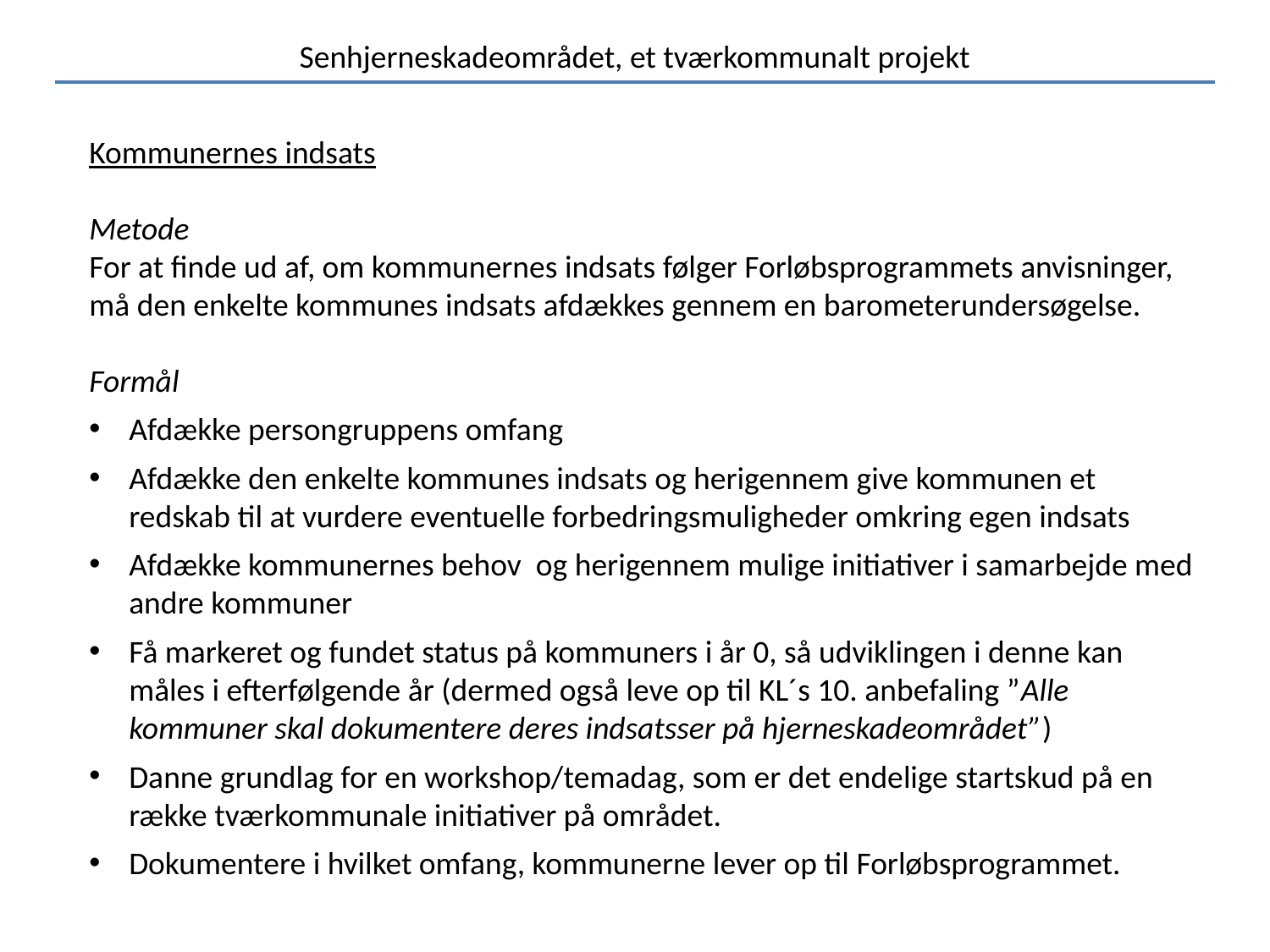

Senhjerneskadeområdet, et tværkommunalt projekt
Kommunernes indsats

Metode
For at finde ud af, om kommunernes indsats følger Forløbsprogrammets anvisninger, må den enkelte kommunes indsats afdækkes gennem en barometerundersøgelse.

Formål
Afdække persongruppens omfang
Afdække den enkelte kommunes indsats og herigennem give kommunen et redskab til at vurdere eventuelle forbedringsmuligheder omkring egen indsats
Afdække kommunernes behov  og herigennem mulige initiativer i samarbejde med andre kommuner
Få markeret og fundet status på kommuners i år 0, så udviklingen i denne kan måles i efterfølgende år (dermed også leve op til KL´s 10. anbefaling ”Alle kommuner skal dokumentere deres indsatsser på hjerneskadeområdet”)
Danne grundlag for en workshop/temadag, som er det endelige startskud på en række tværkommunale initiativer på området.
Dokumentere i hvilket omfang, kommunerne lever op til Forløbsprogrammet.